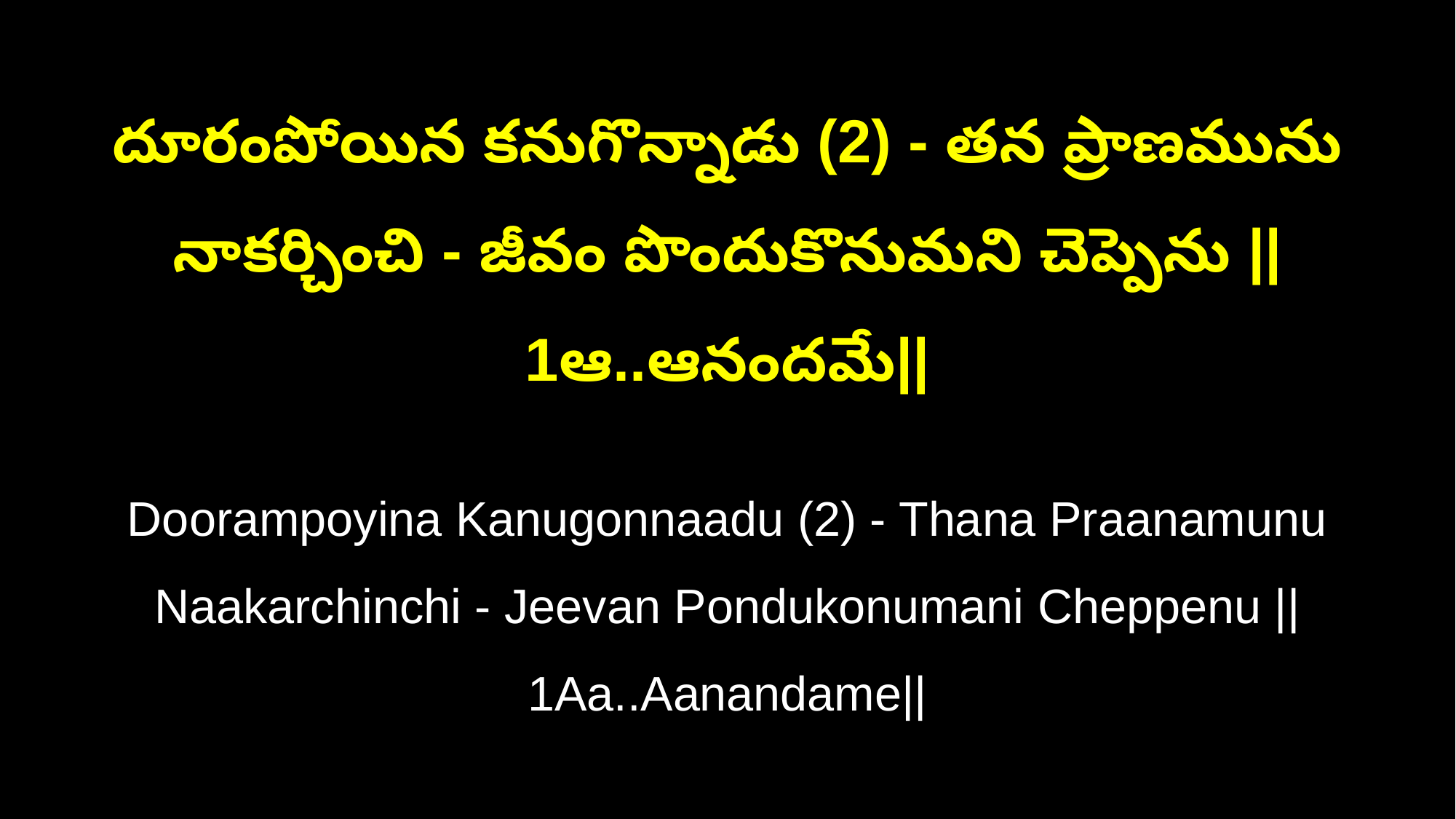

దూరంపోయిన కనుగొన్నాడు (2) - తన ప్రాణమును
నాకర్చించి - జీవం పొందుకొనుమని చెప్పెను ||1ఆ..ఆనందమే||
Doorampoyina Kanugonnaadu (2) - Thana Praanamunu
Naakarchinchi - Jeevan Pondukonumani Cheppenu ||1Aa..Aanandame||